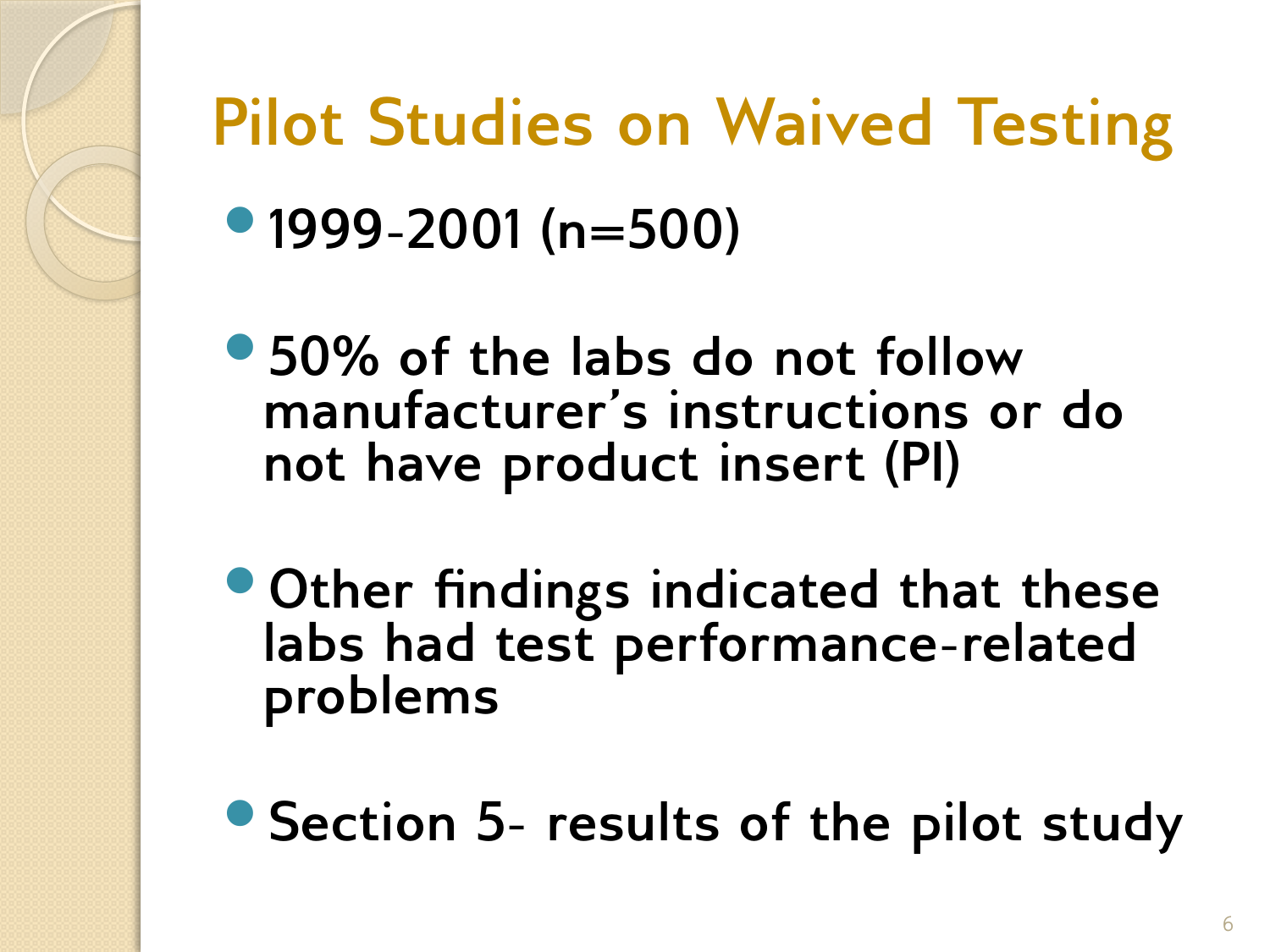

# Pilot Studies on Waived Testing
1999-2001 (n=500)

50% of the labs do not follow manufacturer’s instructions or do not have product insert (PI)

Other findings indicated that these labs had test performance-related problems

Section 5- results of the pilot study

6